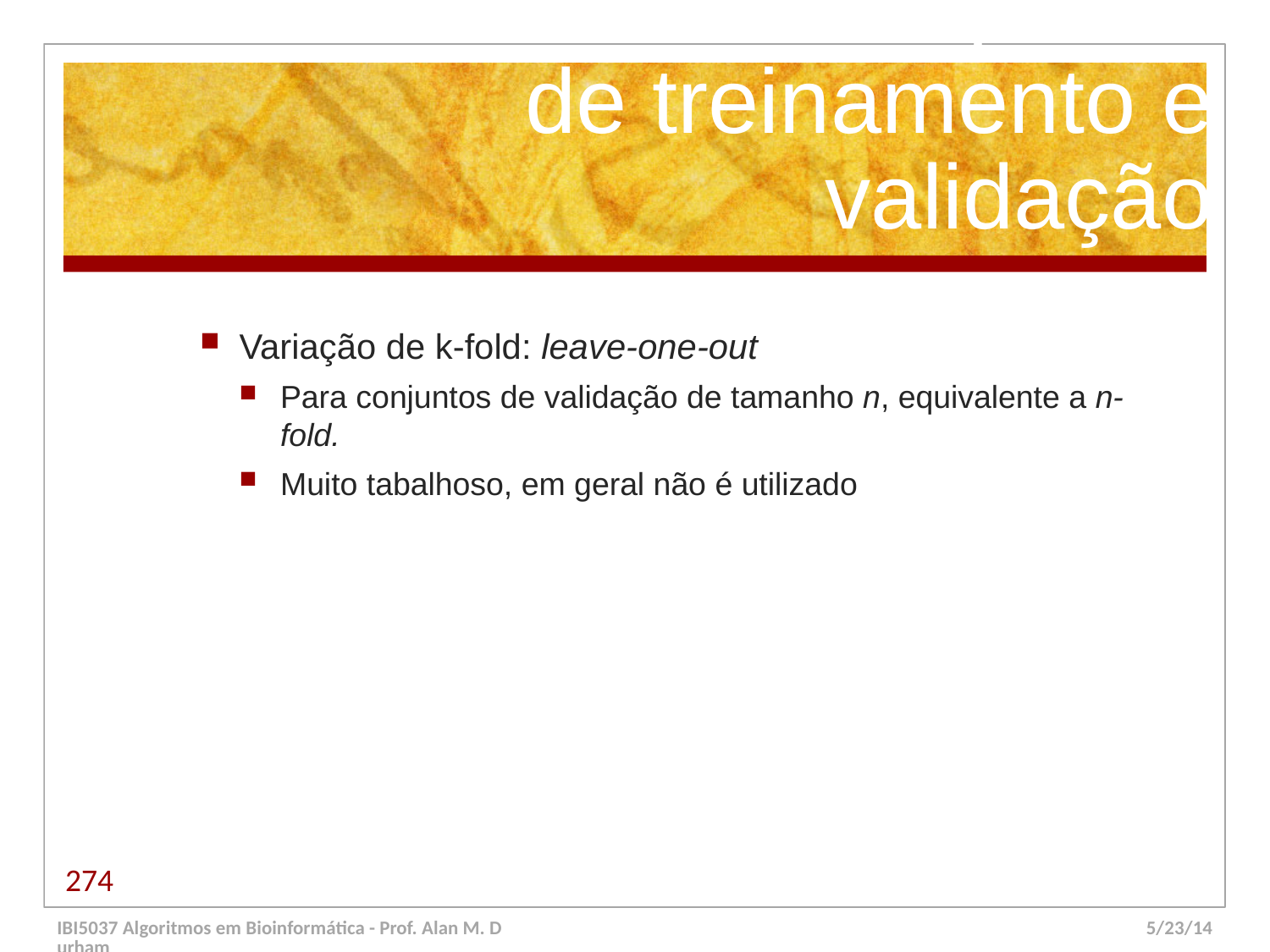

# A escolha dos conjuntos de treinamento e validação
Variação de k-fold: leave-one-out
Para conjuntos de validação de tamanho n, equivalente a n-fold.
Muito tabalhoso, em geral não é utilizado

274
IBI5037 Algoritmos em Bioinformática - Prof. Alan M. Durham
5/23/14